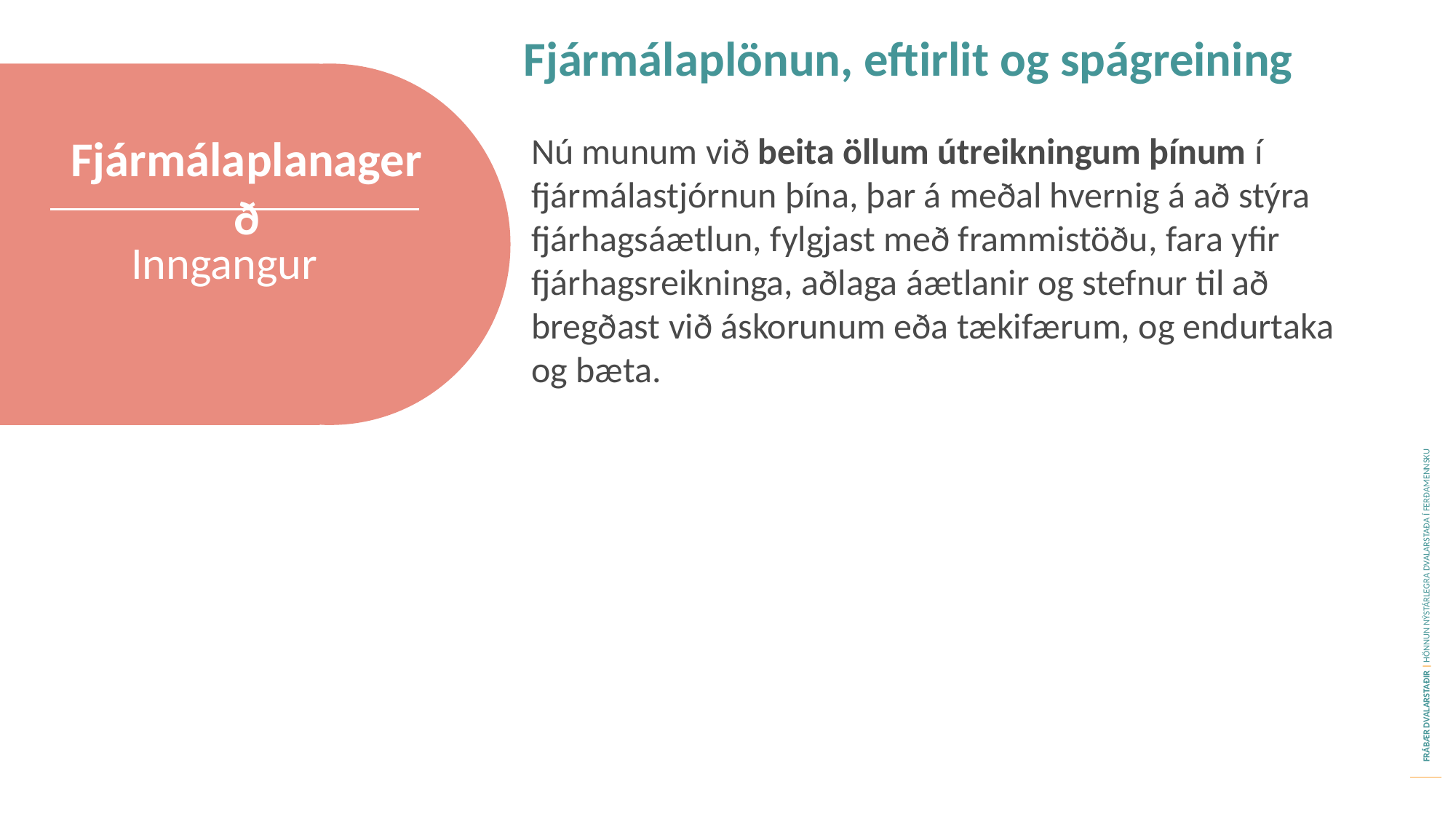

Fjármálaplönun, eftirlit og spágreining
Fjármálaplanagerð
Nú munum við beita öllum útreikningum þínum í fjármálastjórnun þína, þar á meðal hvernig á að stýra fjárhagsáætlun, fylgjast með frammistöðu, fara yfir fjárhagsreikninga, aðlaga áætlanir og stefnur til að bregðast við áskorunum eða tækifærum, og endurtaka og bæta.

Inngangur